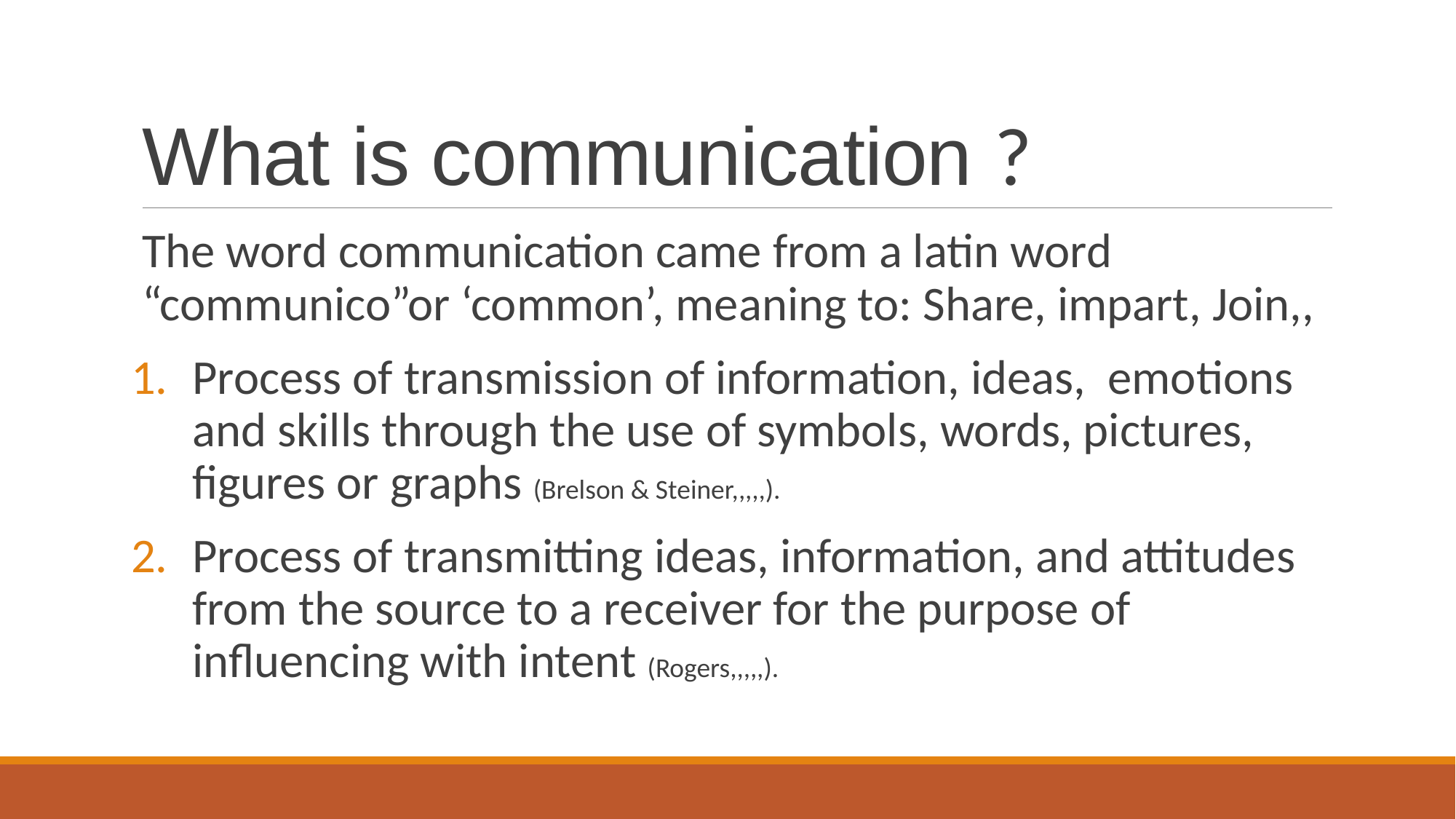

# What is communication ?
The word communication came from a latin word “communico”or ‘common’, meaning to: Share, impart, Join,,
Process of transmission of information, ideas,  emotions and skills through the use of symbols, words, pictures, figures or graphs (Brelson & Steiner,,,,,).
Process of transmitting ideas, information, and attitudes from the source to a receiver for the purpose of influencing with intent (Rogers,,,,,).